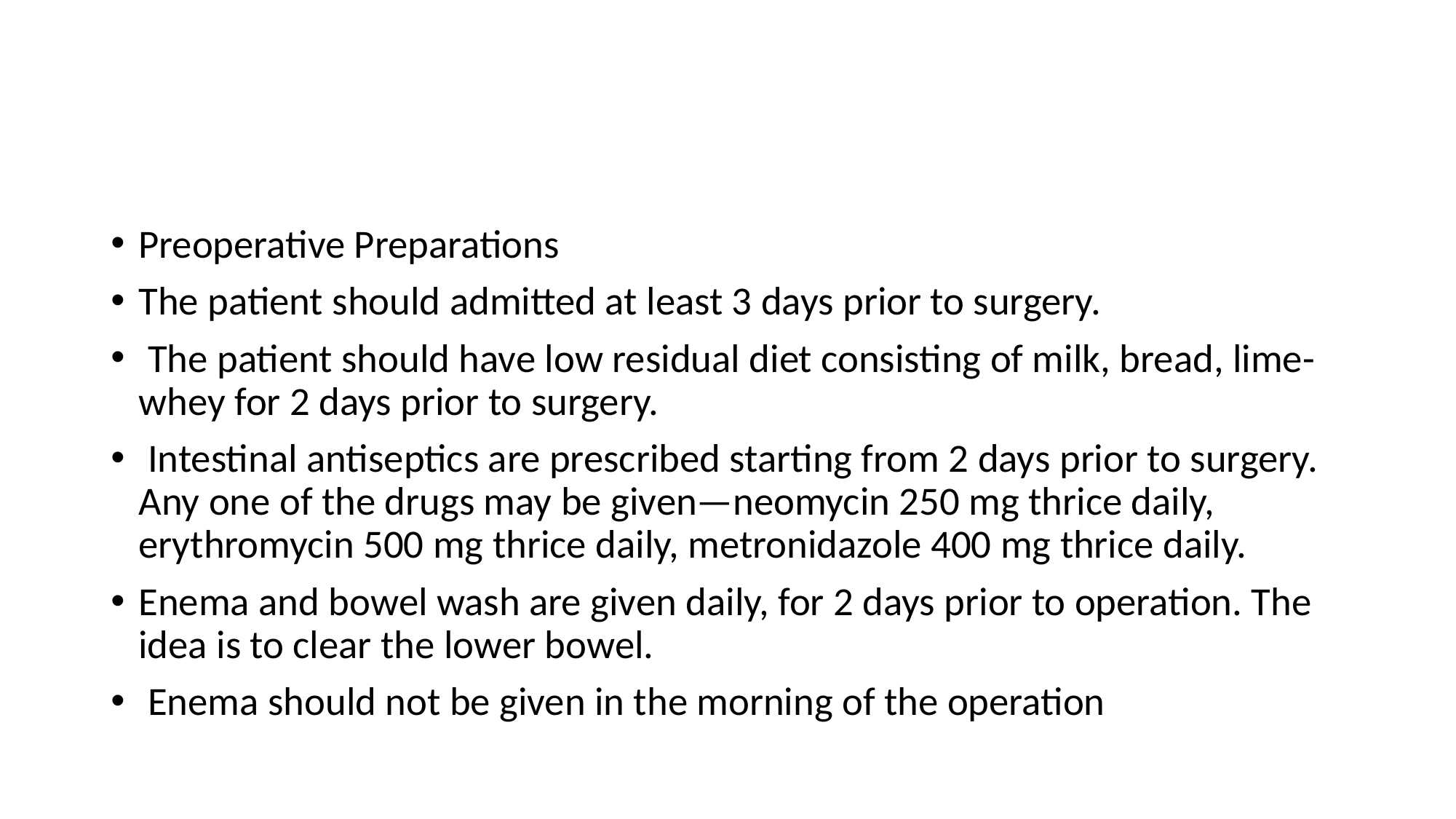

#
Preoperative Preparations
The patient should admitted at least 3 days prior to surgery.
 The patient should have low residual diet consisting of milk, bread, lime-whey for 2 days prior to surgery.
 Intestinal antiseptics are prescribed starting from 2 days prior to surgery. Any one of the drugs may be given—neomycin 250 mg thrice daily, erythromycin 500 mg thrice daily, metronidazole 400 mg thrice daily.
Enema and bowel wash are given daily, for 2 days prior to operation. The idea is to clear the lower bowel.
 Enema should not be given in the morning of the operation